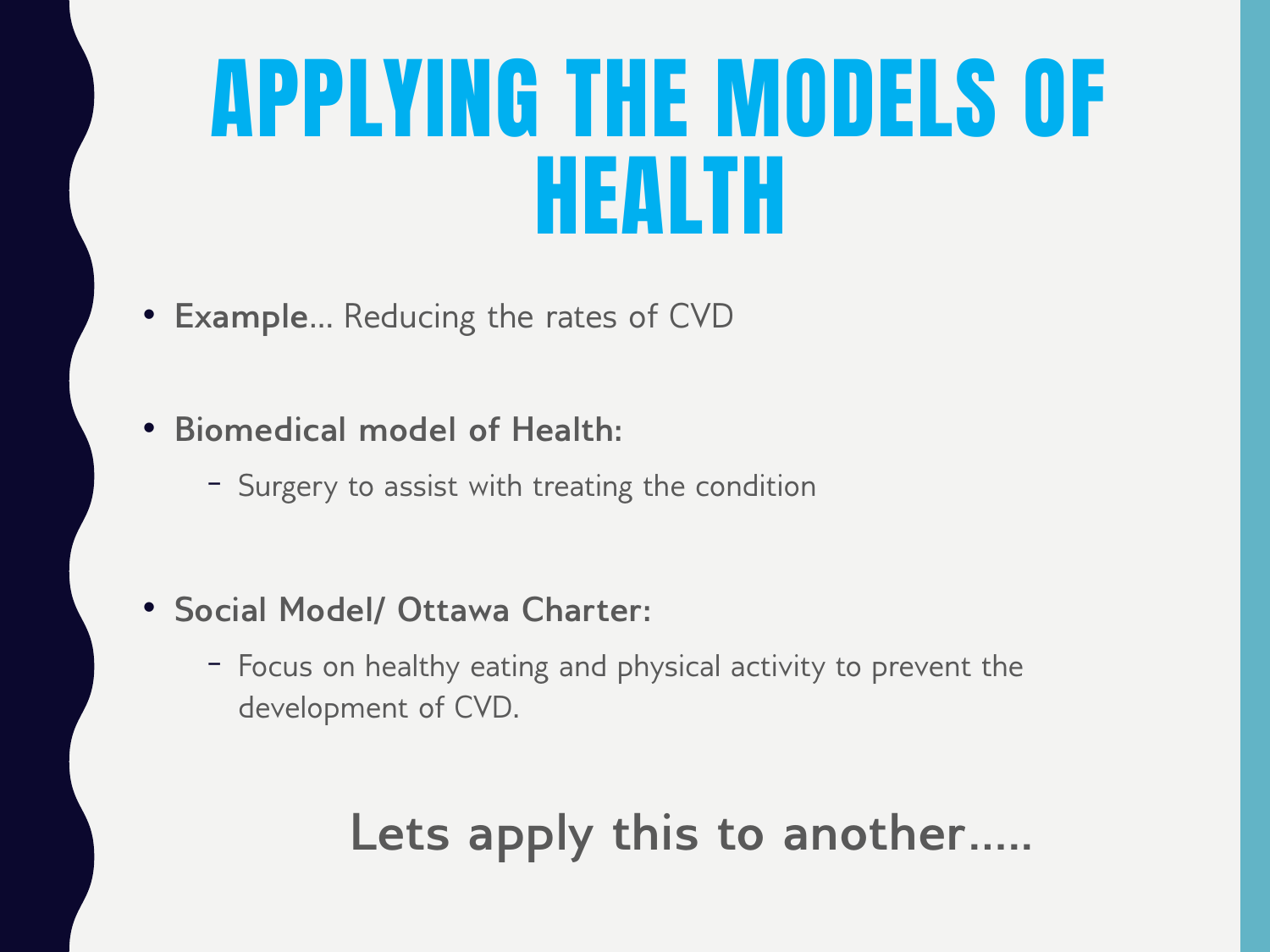

# Applying the models of health
Example… Reducing the rates of CVD

Biomedical model of Health:
Surgery to assist with treating the condition

Social Model/ Ottawa Charter:
Focus on healthy eating and physical activity to prevent the development of CVD.

Lets apply this to another…..